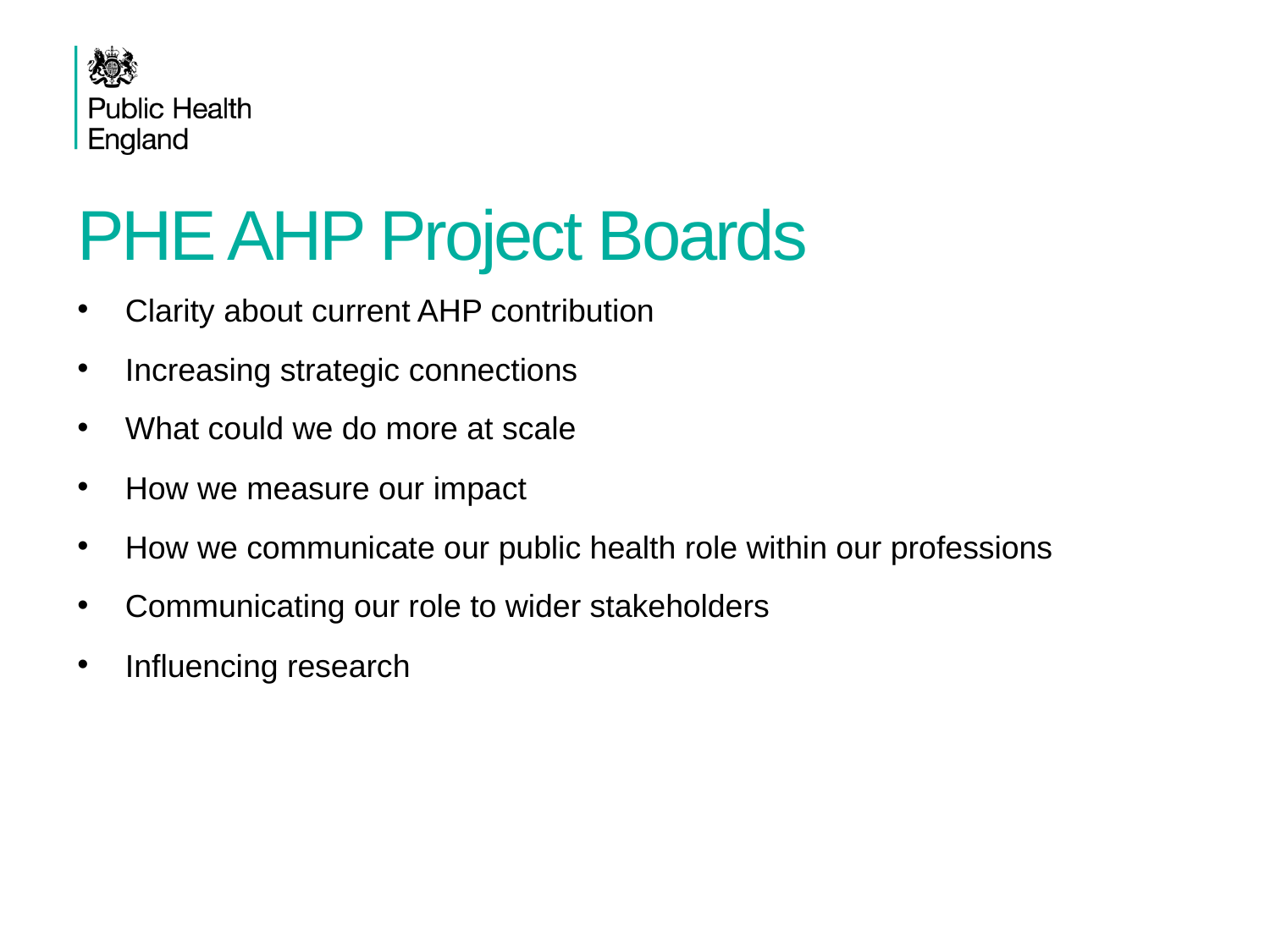

# PHE AHP Project Boards
Clarity about current AHP contribution
Increasing strategic connections
What could we do more at scale
How we measure our impact
How we communicate our public health role within our professions
Communicating our role to wider stakeholders
Influencing research
sustainability